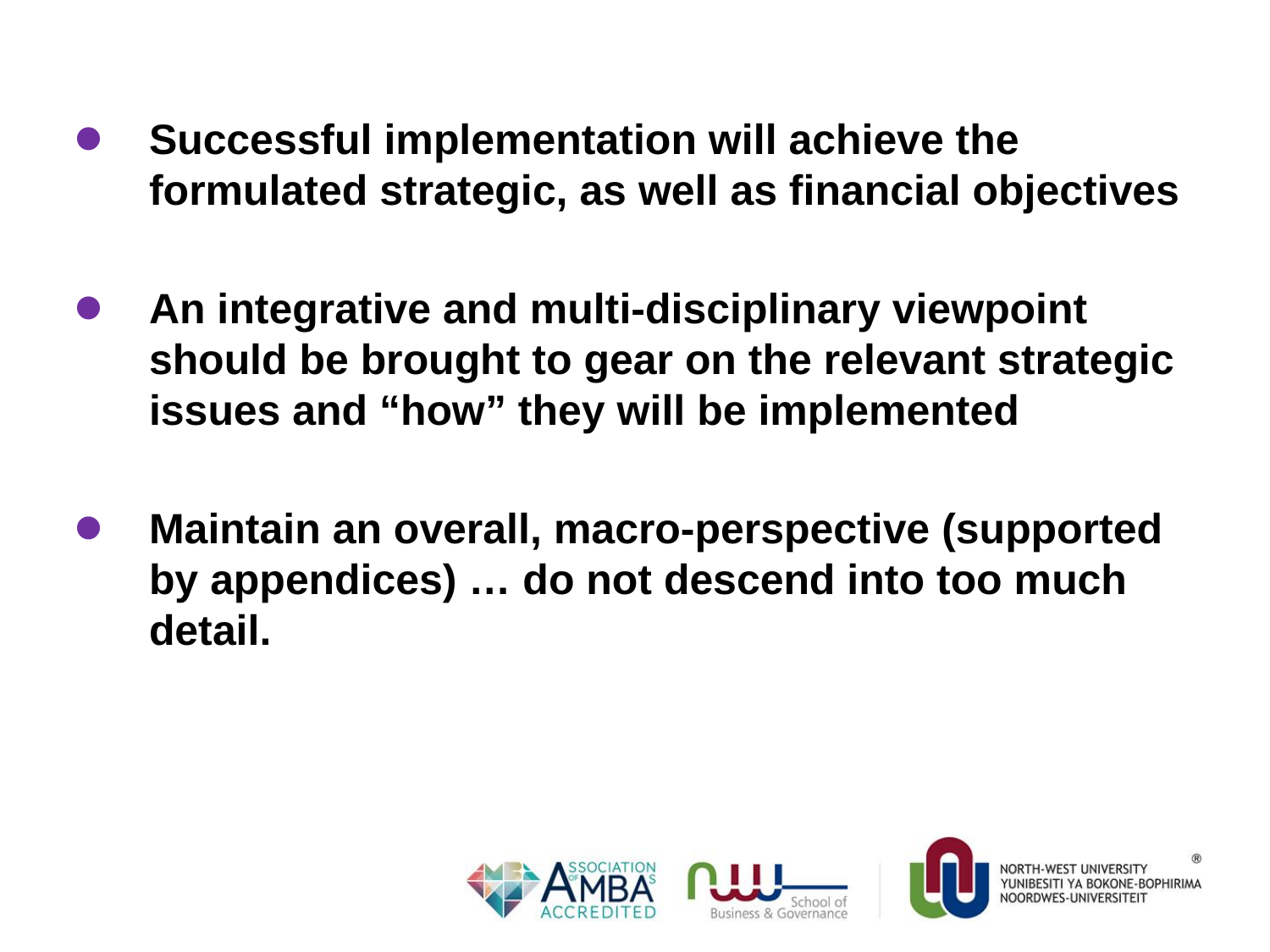

Successful implementation will achieve the formulated strategic, as well as financial objectives

An integrative and multi-disciplinary viewpoint should be brought to gear on the relevant strategic issues and “how” they will be implemented

Maintain an overall, macro-perspective (supported by appendices) … do not descend into too much detail.